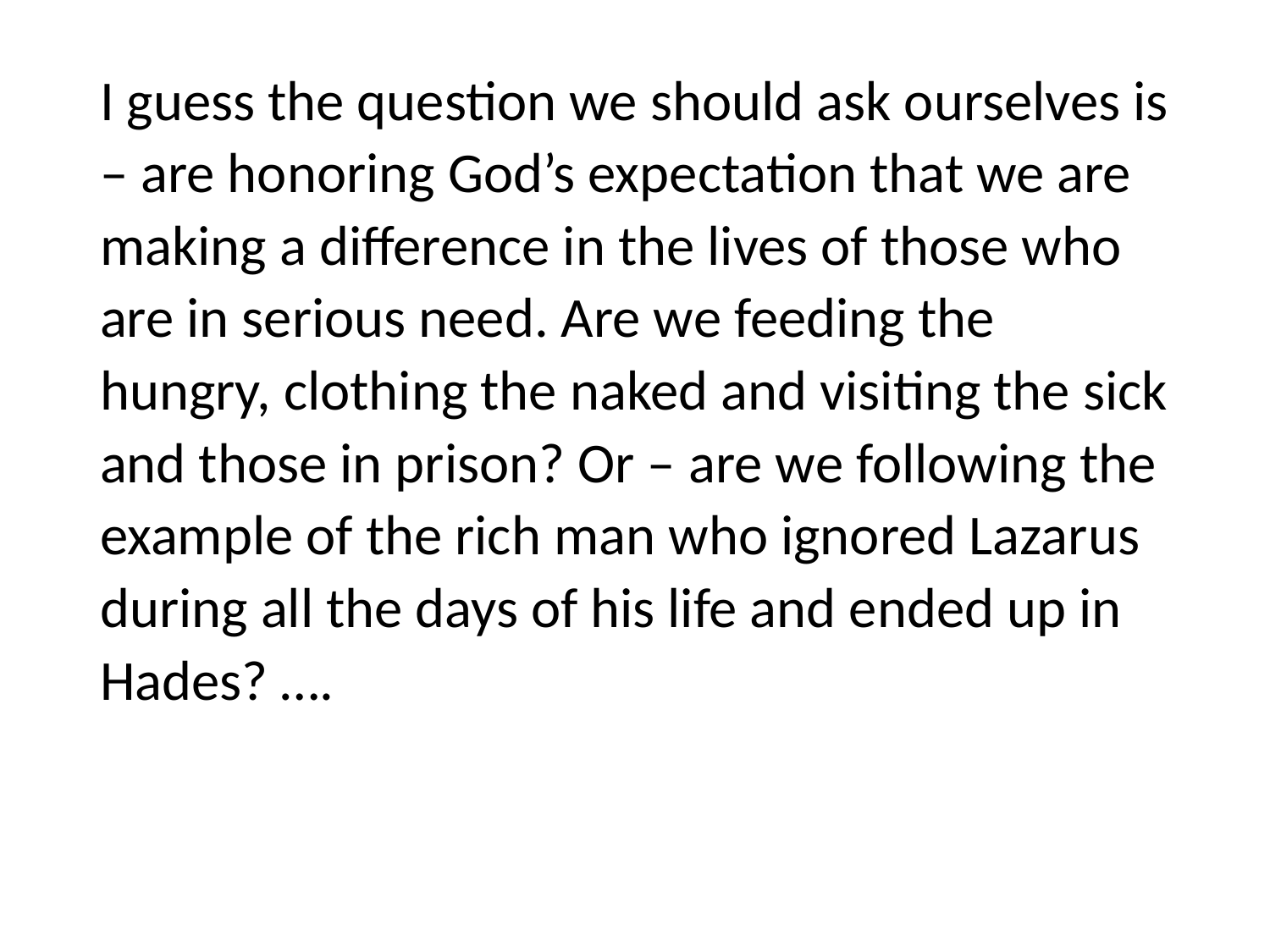

#
I guess the question we should ask ourselves is – are honoring God’s expectation that we are making a difference in the lives of those who are in serious need. Are we feeding the hungry, clothing the naked and visiting the sick and those in prison? Or – are we following the example of the rich man who ignored Lazarus during all the days of his life and ended up in Hades? ….